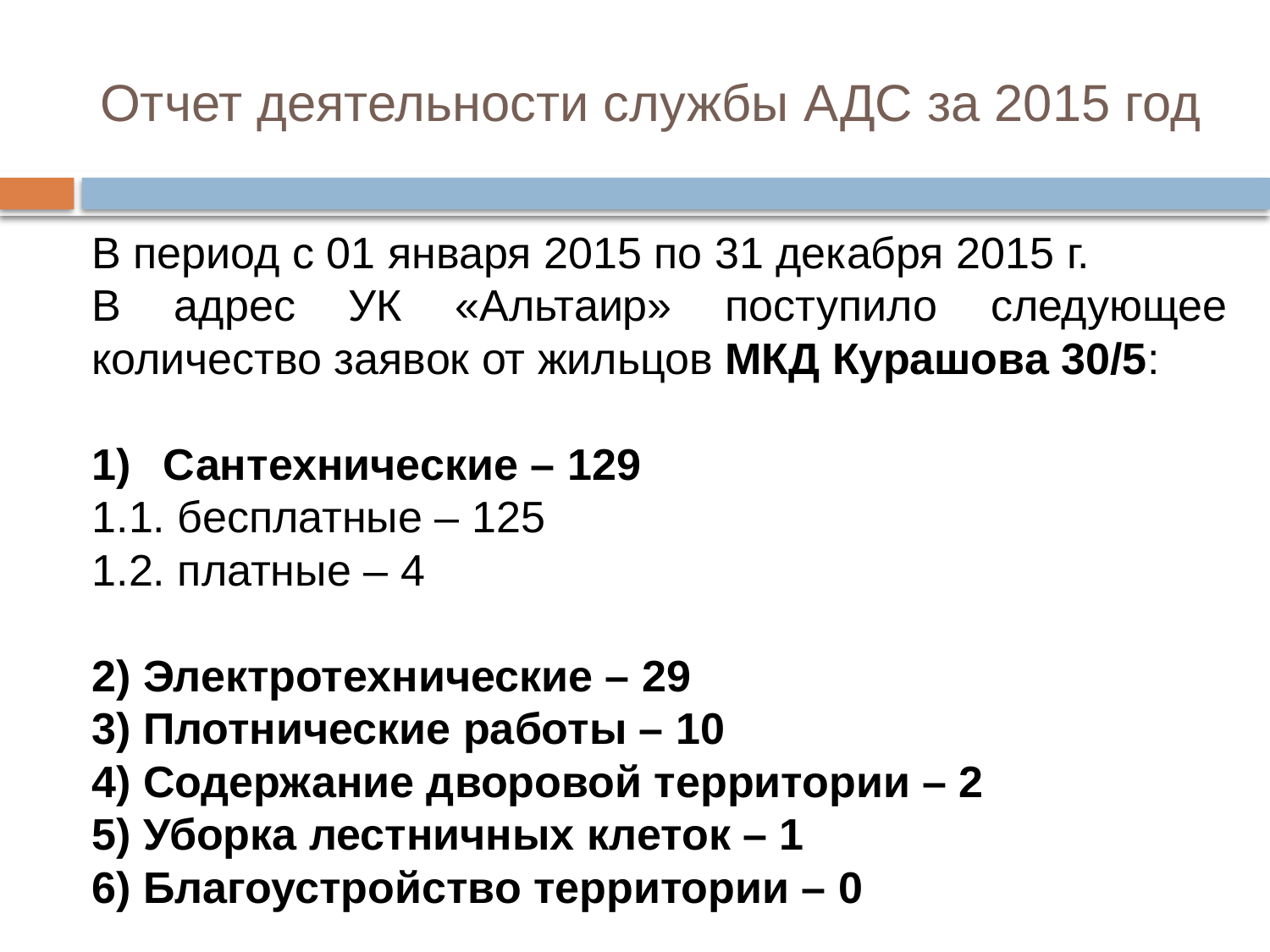

# Отчет деятельности службы АДС за 2015 год
В период с 01 января 2015 по 31 декабря 2015 г.
В адрес УК «Альтаир» поступило следующее количество заявок от жильцов МКД Курашова 30/5:

Сантехнические – 129
1.1. бесплатные – 125
1.2. платные – 4

2) Электротехнические – 29
3) Плотнические работы – 10
4) Содержание дворовой территории – 2
5) Уборка лестничных клеток – 1
6) Благоустройство территории – 0